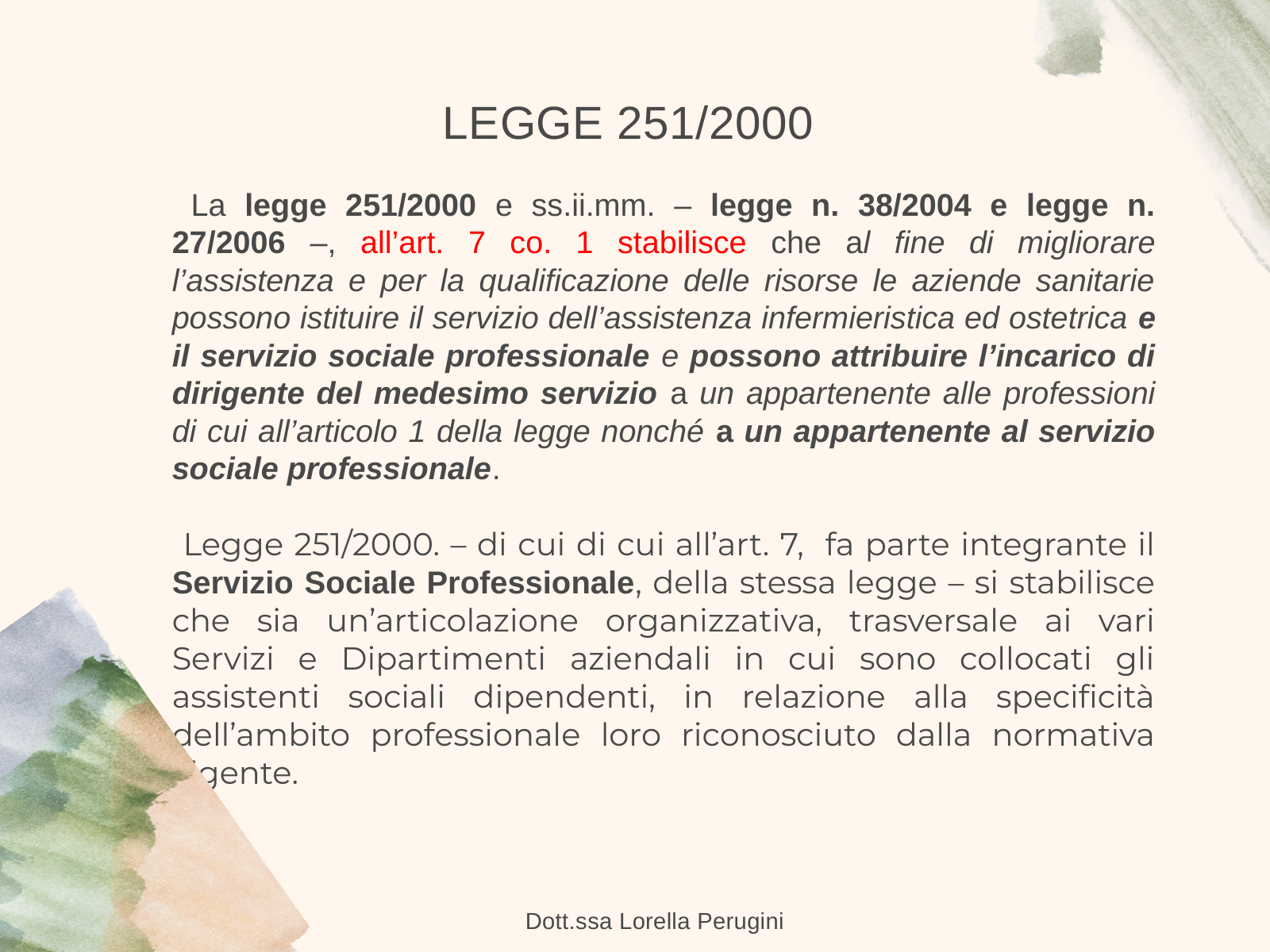

LEGGE 251/2000
 La legge 251/2000 e ss.ii.mm. – legge n. 38/2004 e legge n. 27/2006 –, all’art. 7 co. 1 stabilisce che al fine di migliorare l’assistenza e per la qualificazione delle risorse le aziende sanitarie possono istituire il servizio dell’assistenza infermieristica ed ostetrica e il servizio sociale professionale e possono attribuire l’incarico di dirigente del medesimo servizio a un appartenente alle professioni di cui all’articolo 1 della legge nonché a un appartenente al servizio sociale professionale.

 Legge 251/2000. – di cui di cui all’art. 7,  fa parte integrante il Servizio Sociale Professionale, della stessa legge – si stabilisce che sia un’articolazione organizzativa, trasversale ai vari Servizi e Dipartimenti aziendali in cui sono collocati gli assistenti sociali dipendenti, in relazione alla specificità dell’ambito professionale loro riconosciuto dalla normativa vigente.

Dott.ssa Lorella Perugini